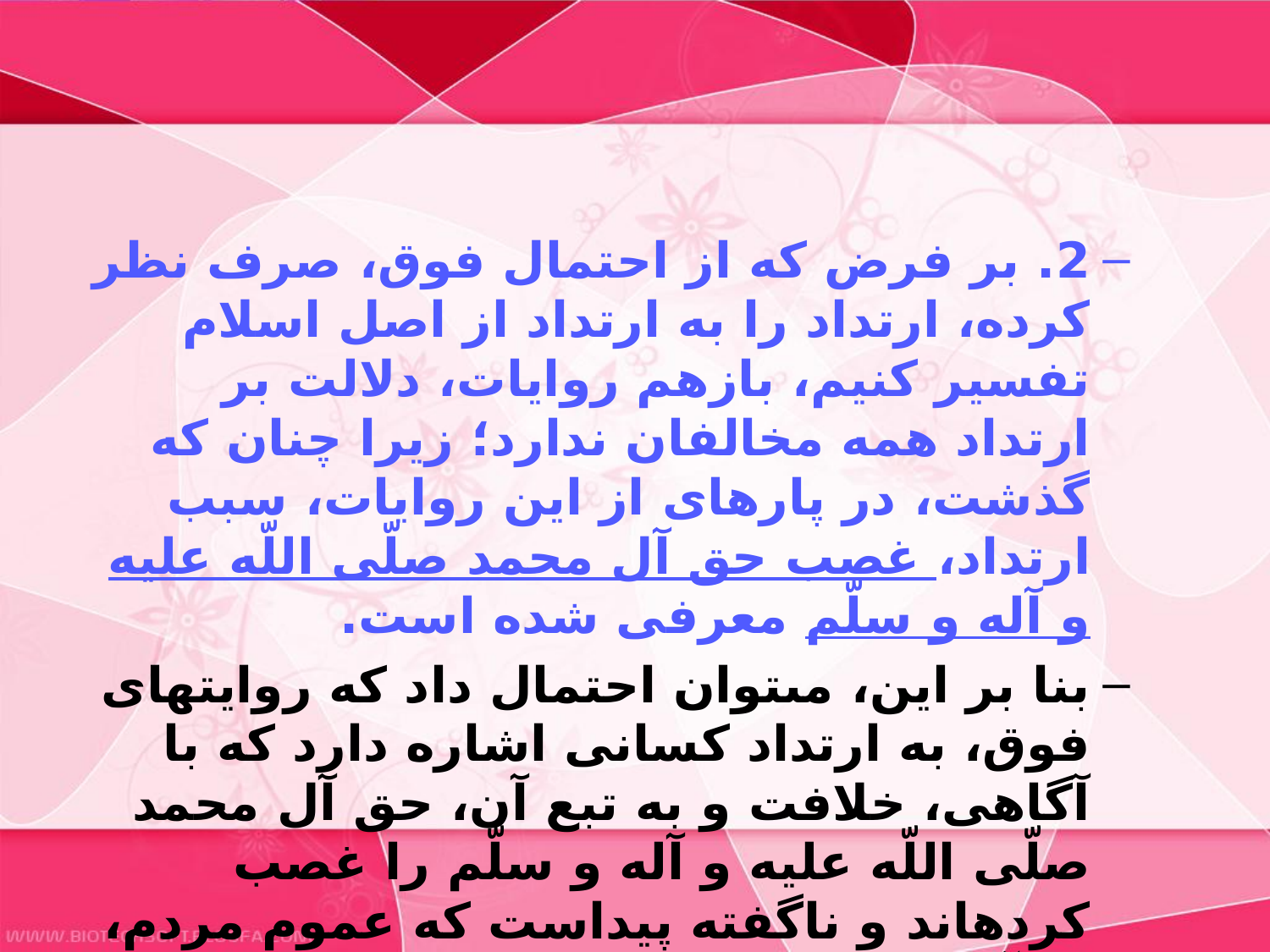

#
2. بر فرض كه از احتمال فوق، صرف نظر كرده، ارتداد را به ارتداد از اصل اسلام تفسير كنيم، بازهم روايات، دلالت بر ارتداد همه مخالفان ندارد؛ زيرا چنان كه گذشت، در پاره‏اى از اين روايات، سبب ارتداد، غصب حق آل محمد صلّى اللّه عليه و آله و سلّم معرفى شده است.
بنا بر اين، مى‏توان احتمال داد كه روايتهاى فوق، به ارتداد كسانى اشاره دارد كه با آگاهى، خلافت و به تبع آن، حق آل محمد صلّى اللّه عليه و آله و سلّم را غصب كرده‏اند و ناگفته پيداست كه عموم مردم، در آن نقشى نداشته‏اند تا به ارتداد متّصف شوند.